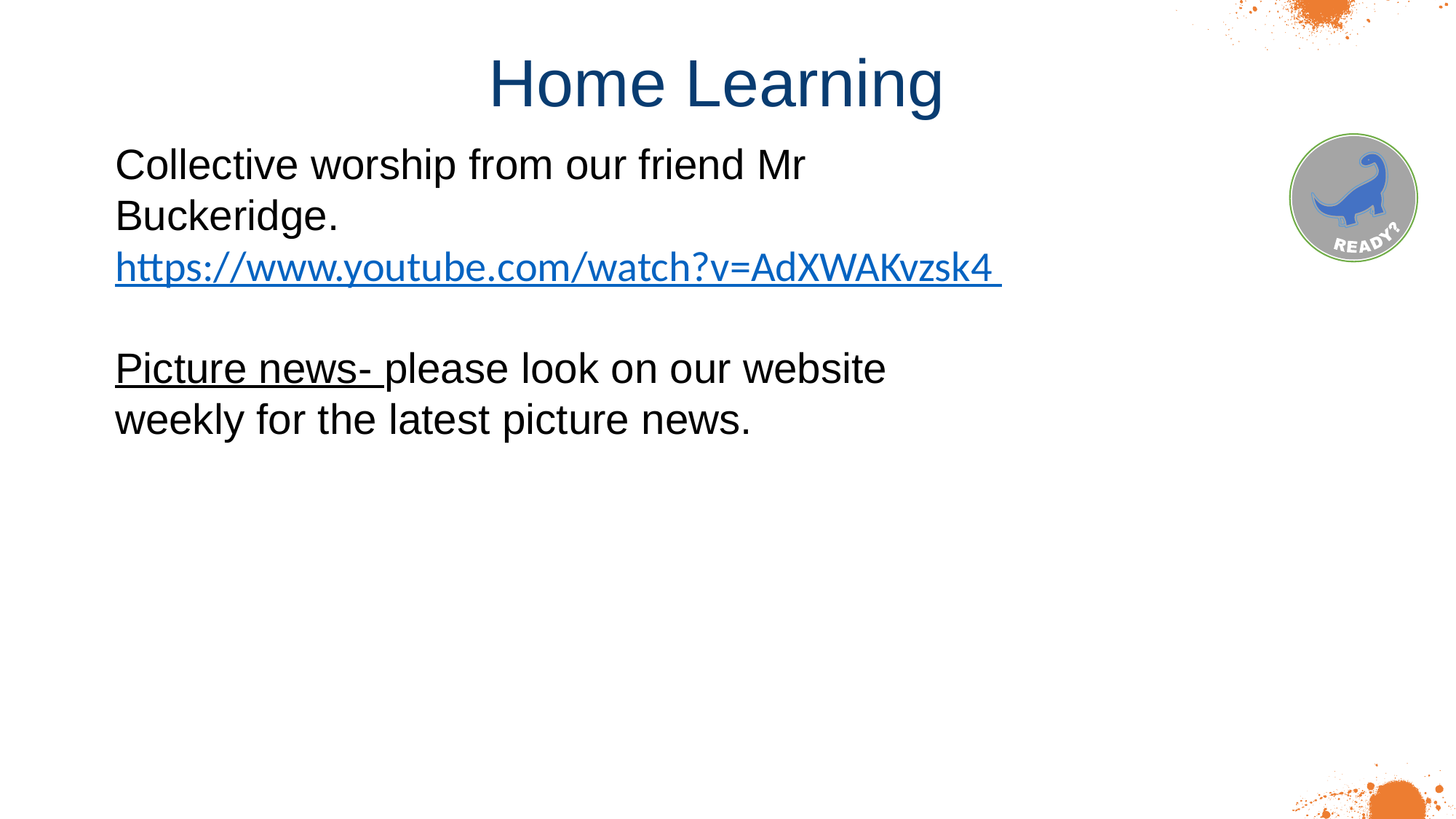

Home Learning
Collective worship from our friend Mr Buckeridge.
https://www.youtube.com/watch?v=AdXWAKvzsk4

Picture news- please look on our website weekly for the latest picture news.